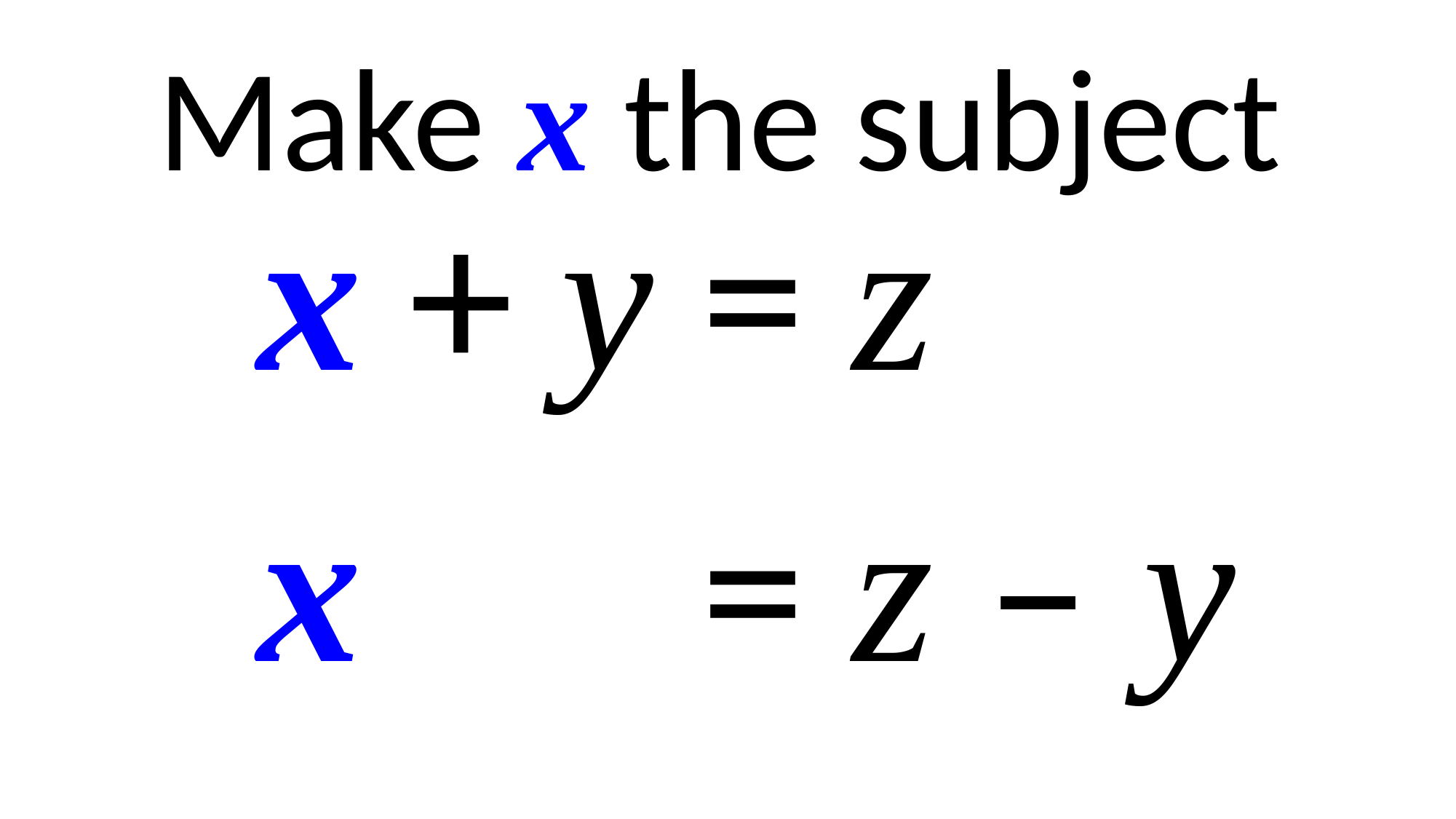

Make x the subject
x + y = z
x + y = z – y